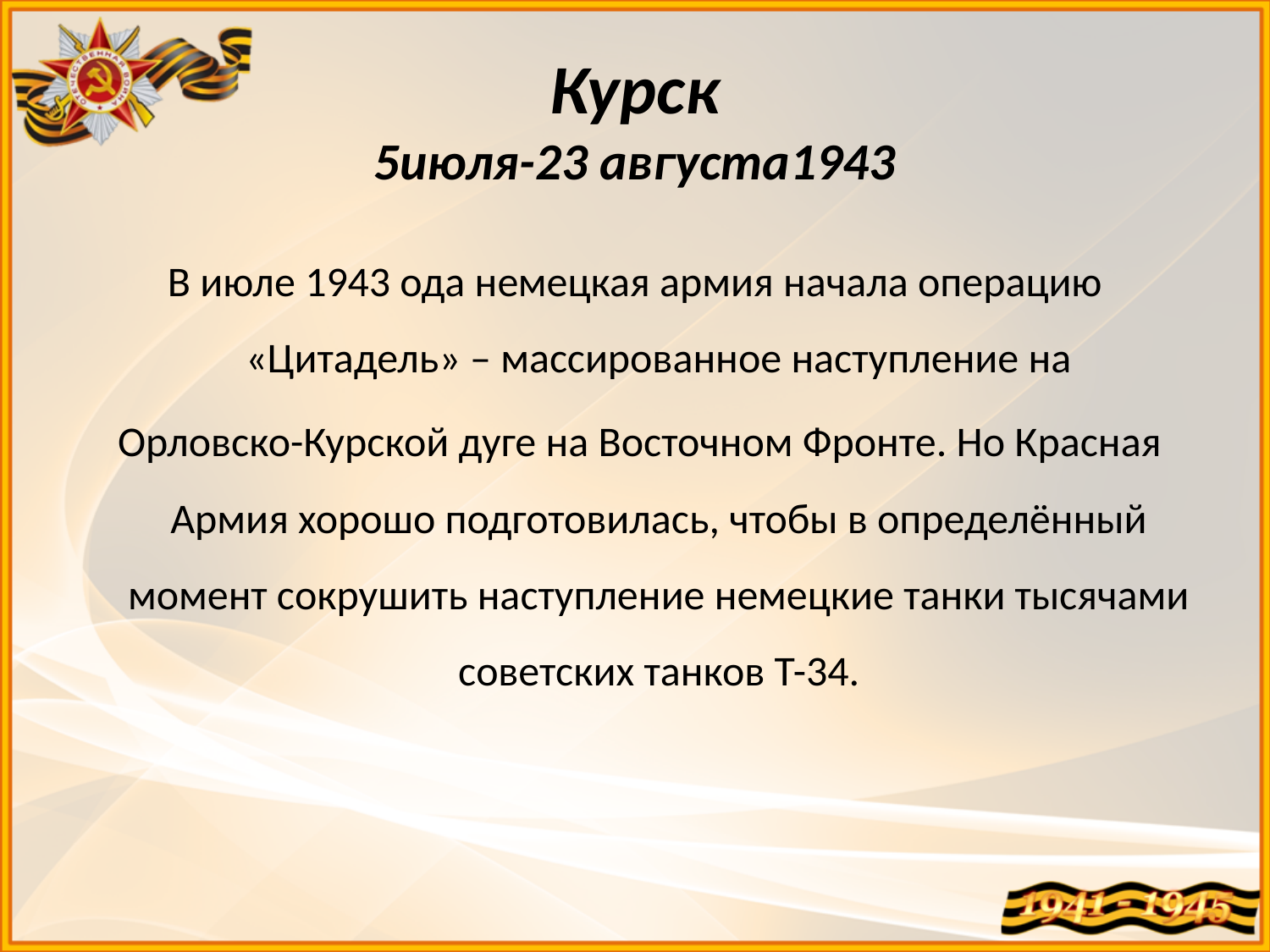

# Курск 5июля-23 августа1943
В июле 1943 ода немецкая армия начала операцию «Цитадель» – массированное наступление на
 Орловско-Курской дуге на Восточном Фронте. Но Красная Армия хорошо подготовилась, чтобы в определённый момент сокрушить наступление немецкие танки тысячами советских танков Т-34.